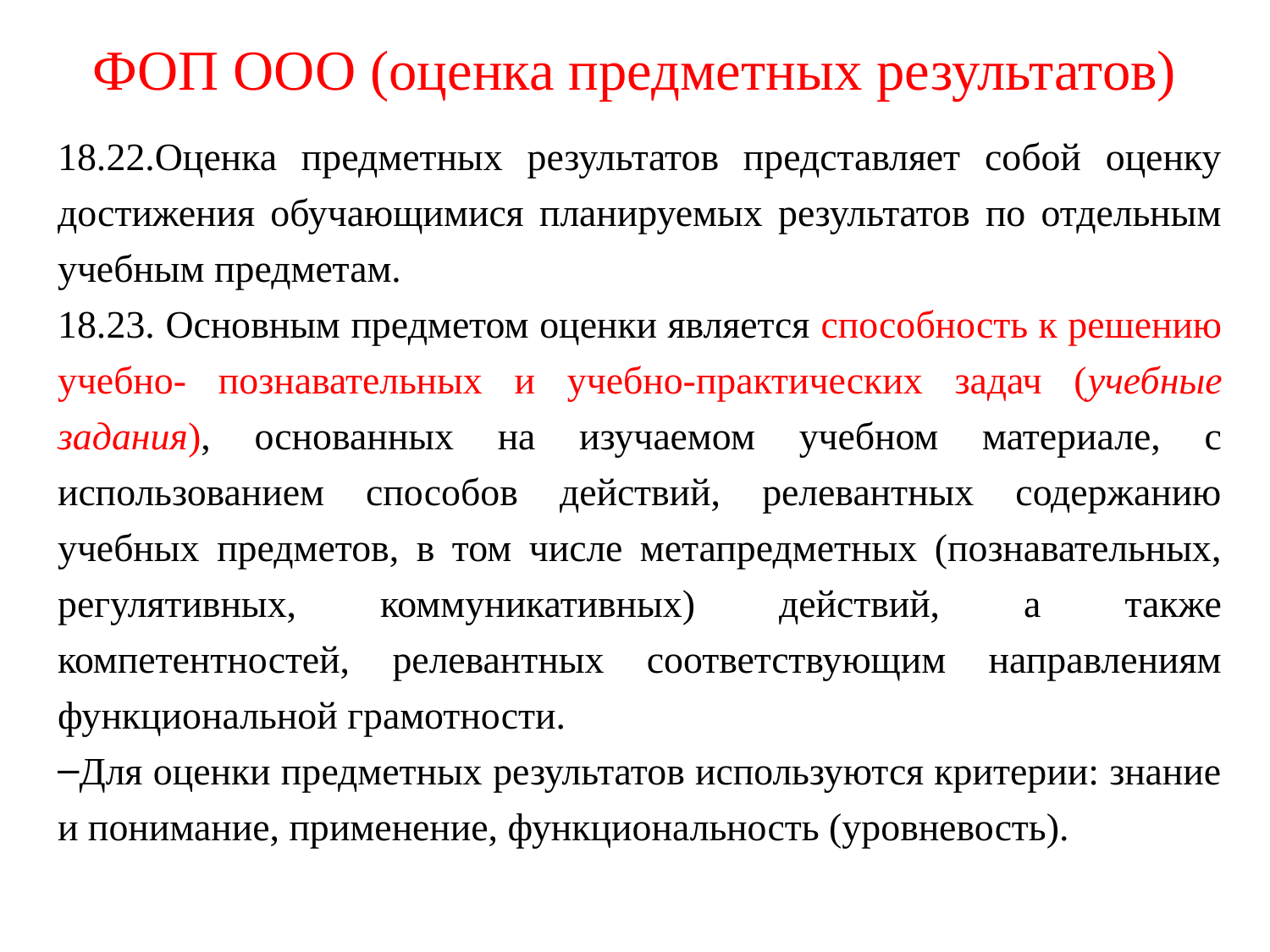

# ФОП ООО (оценка предметных результатов)
18.22.Оценка предметных результатов представляет собой оценку достижения обучающимися планируемых результатов по отдельным учебным предметам.
18.23. Основным предметом оценки является способность к решению учебно- познавательных и учебно-практических задач (учебные задания), основанных на изучаемом учебном материале, с использованием способов действий, релевантных содержанию учебных предметов, в том числе метапредметных (познавательных, регулятивных, коммуникативных) действий, а также компетентностей, релевантных соответствующим направлениям функциональной грамотности.
Для оценки предметных результатов используются критерии: знание и понимание, применение, функциональность (уровневость).